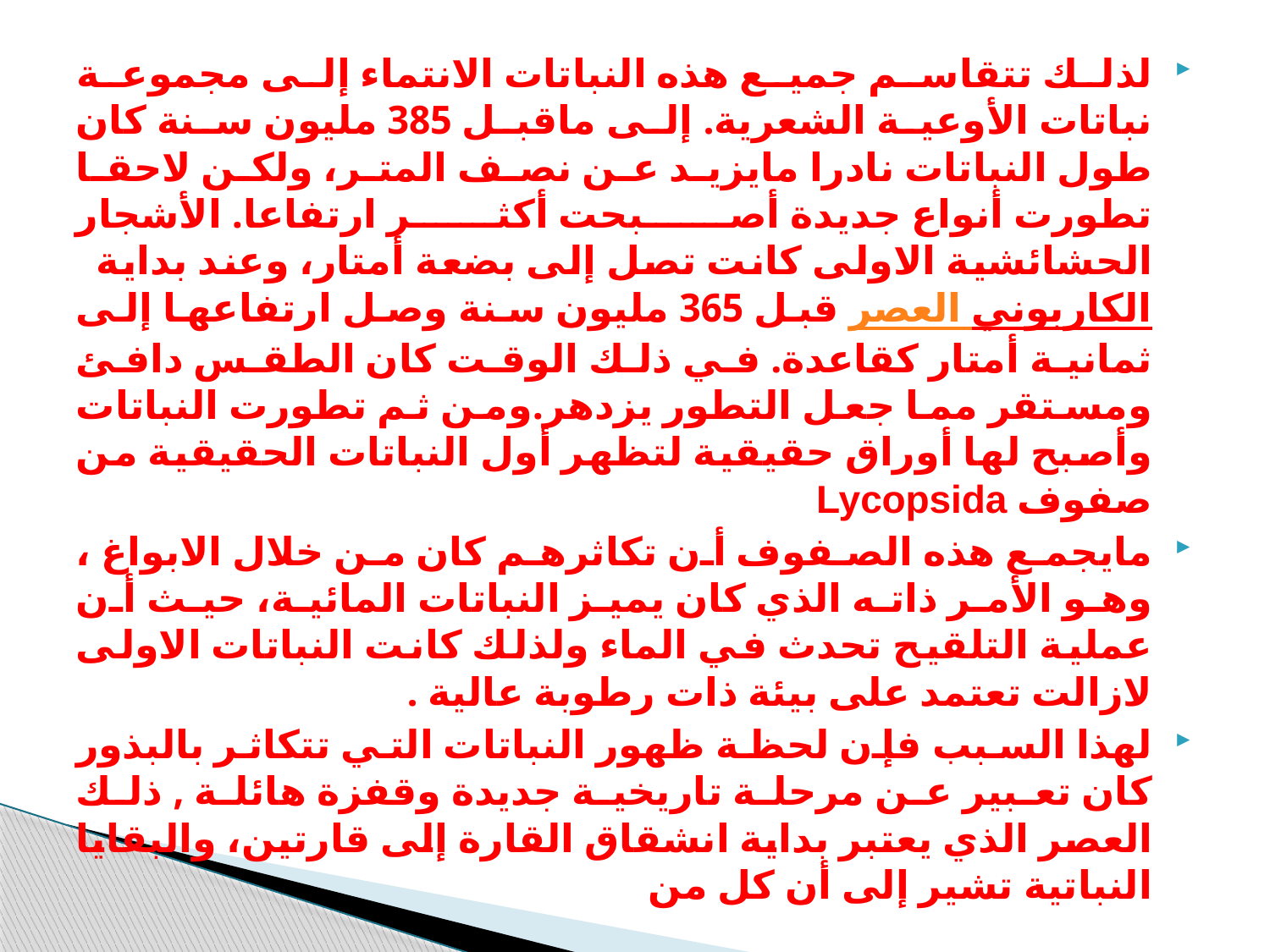

لذلك تتقاسم جميع هذه النباتات الانتماء إلى مجموعة نباتات الأوعية الشعرية. إلى ماقبل 385 مليون سنة كان طول النباتات نادرا مايزيد عن نصف المتر، ولكن لاحقا تطورت أنواع جديدة أصبحت أكثر ارتفاعا. الأشجار الحشائشية الاولى كانت تصل إلى بضعة أمتار، وعند بداية  العصر الكاربوني قبل 365 مليون سنة وصل ارتفاعها إلى ثمانية أمتار كقاعدة. في ذلك الوقت كان الطقس دافئ ومستقر مما جعل التطور يزدهر.ومن ثم تطورت النباتات وأصبح لها أوراق حقيقية لتظهر أول النباتات الحقيقية من صفوف Lycopsida
مايجمع هذه الصفوف أن تكاثرهم كان من خلال الابواغ ، وهو الأمر ذاته الذي كان يميز النباتات المائية، حيث أن عملية التلقيح تحدث في الماء ولذلك كانت النباتات الاولى لازالت تعتمد على بيئة ذات رطوبة عالية .
لهذا السبب فإن لحظة ظهور النباتات التي تتكاثر بالبذور كان تعبير عن مرحلة تاريخية جديدة وقفزة هائلة , ذلك العصر الذي يعتبر بداية انشقاق القارة إلى قارتين، والبقايا النباتية تشير إلى أن كل من